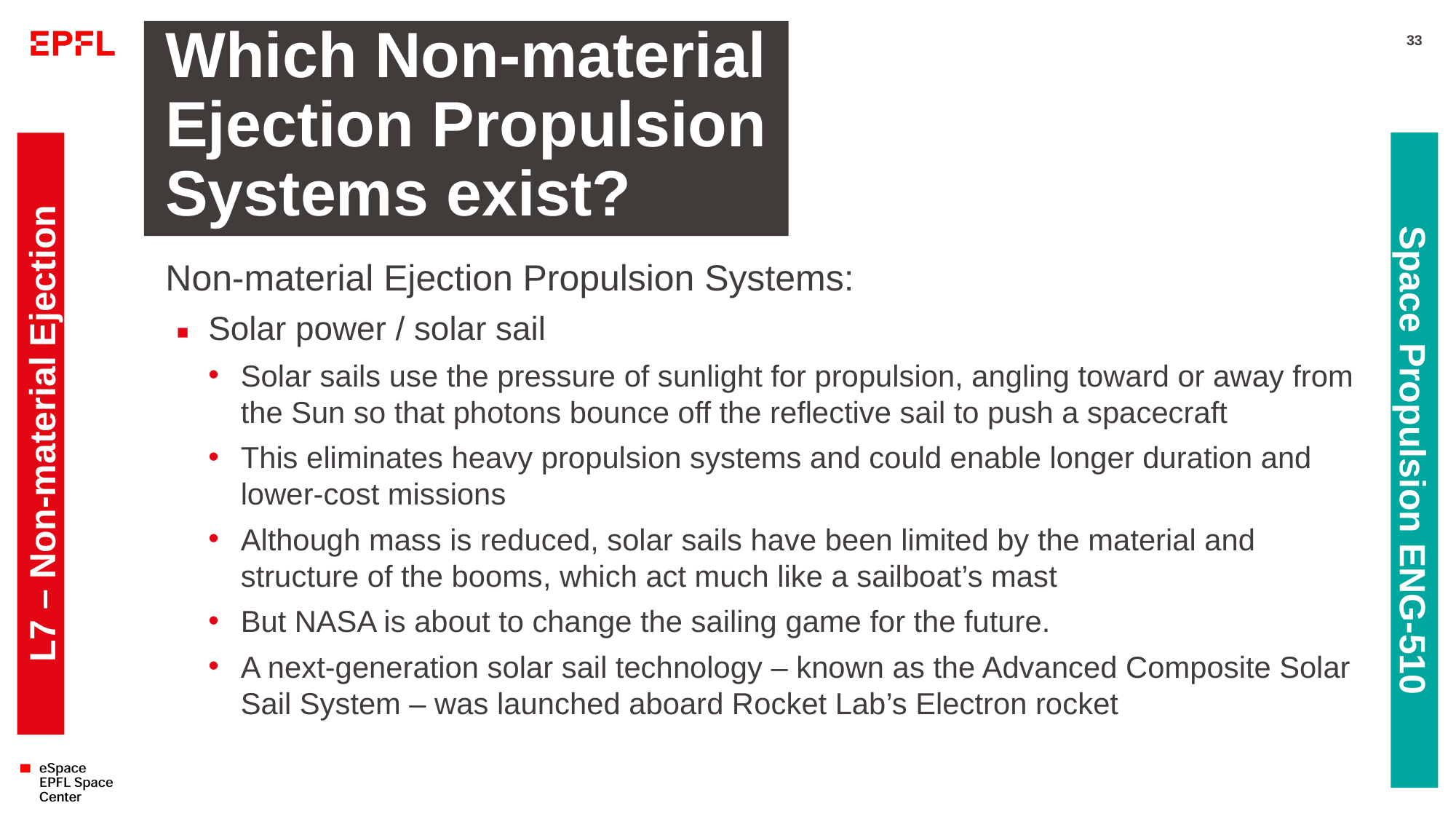

# Which Non-material Ejection Propulsion Systems exist?
33
Non-material Ejection Propulsion Systems:
Solar power / solar sail
Solar sails use the pressure of sunlight for propulsion, angling toward or away from the Sun so that photons bounce off the reflective sail to push a spacecraft
This eliminates heavy propulsion systems and could enable longer duration and lower-cost missions
Although mass is reduced, solar sails have been limited by the material and structure of the booms, which act much like a sailboat’s mast
But NASA is about to change the sailing game for the future.
A next-generation solar sail technology – known as the Advanced Composite Solar Sail System – was launched aboard Rocket Lab’s Electron rocket
L7 – Non-material Ejection
Space Propulsion ENG-510